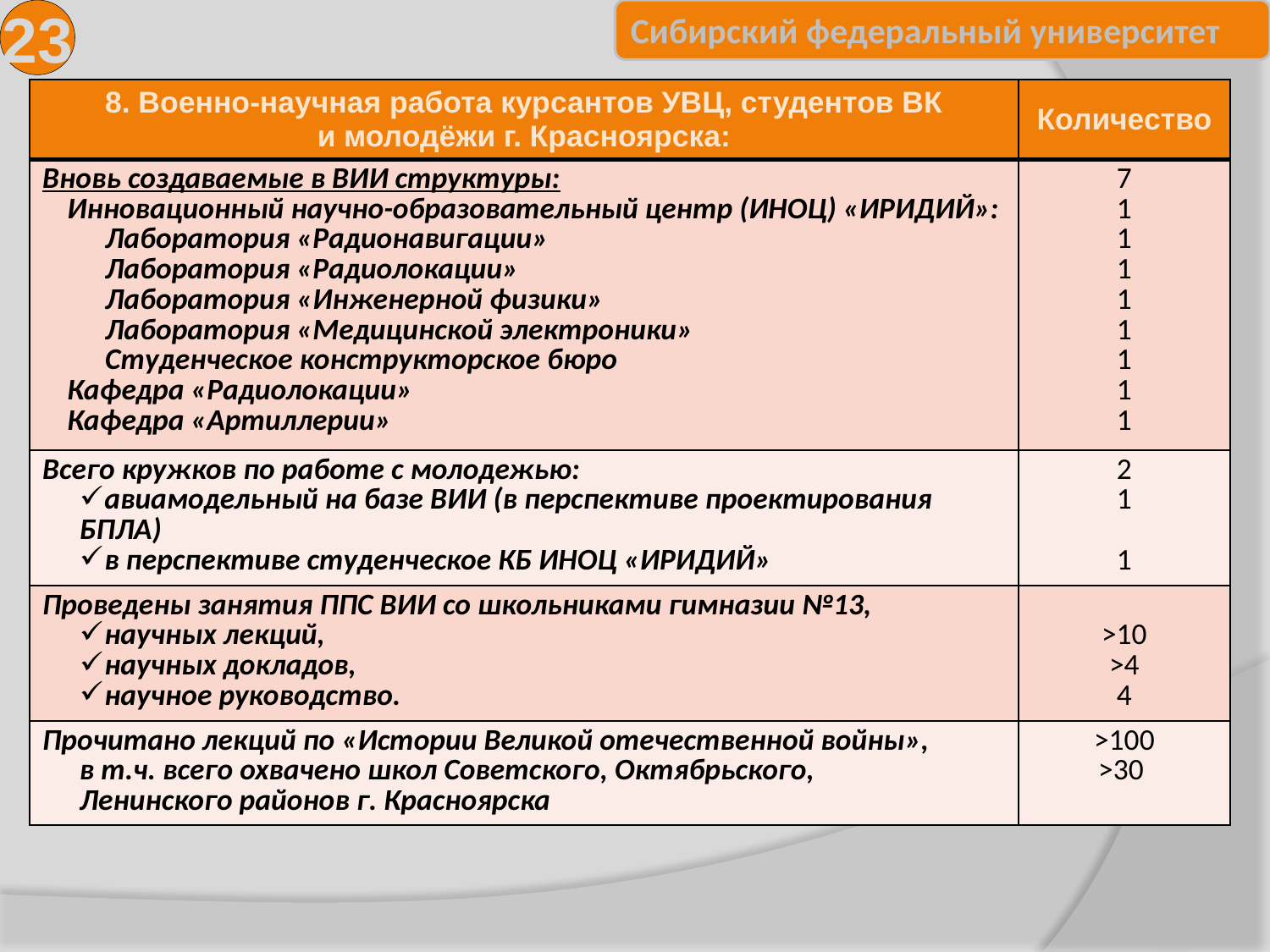

23
| 8. Военно-научная работа курсантов УВЦ, студентов ВК и молодёжи г. Красноярска: | Количество |
| --- | --- |
| Вновь создаваемые в ВИИ структуры: Инновационный научно-образовательный центр (ИНОЦ) «ИРИДИЙ»: Лаборатория «Радионавигации» Лаборатория «Радиолокации» Лаборатория «Инженерной физики» Лаборатория «Медицинской электроники» Студенческое конструкторское бюро Кафедра «Радиолокации» Кафедра «Артиллерии» | 7 1 1 1 1 1 1 1 1 |
| Всего кружков по работе с молодежью: авиамодельный на базе ВИИ (в перспективе проектирования БПЛА) в перспективе студенческое КБ ИНОЦ «ИРИДИЙ» | 2 1 1 |
| Проведены занятия ППС ВИИ со школьниками гимназии №13, научных лекций, научных докладов, научное руководство. | >10 >4 4 |
| Прочитано лекций по «Истории Великой отечественной войны», в т.ч. всего охвачено школ Советского, Октябрьского, Ленинского районов г. Красноярска | >100 >30 |